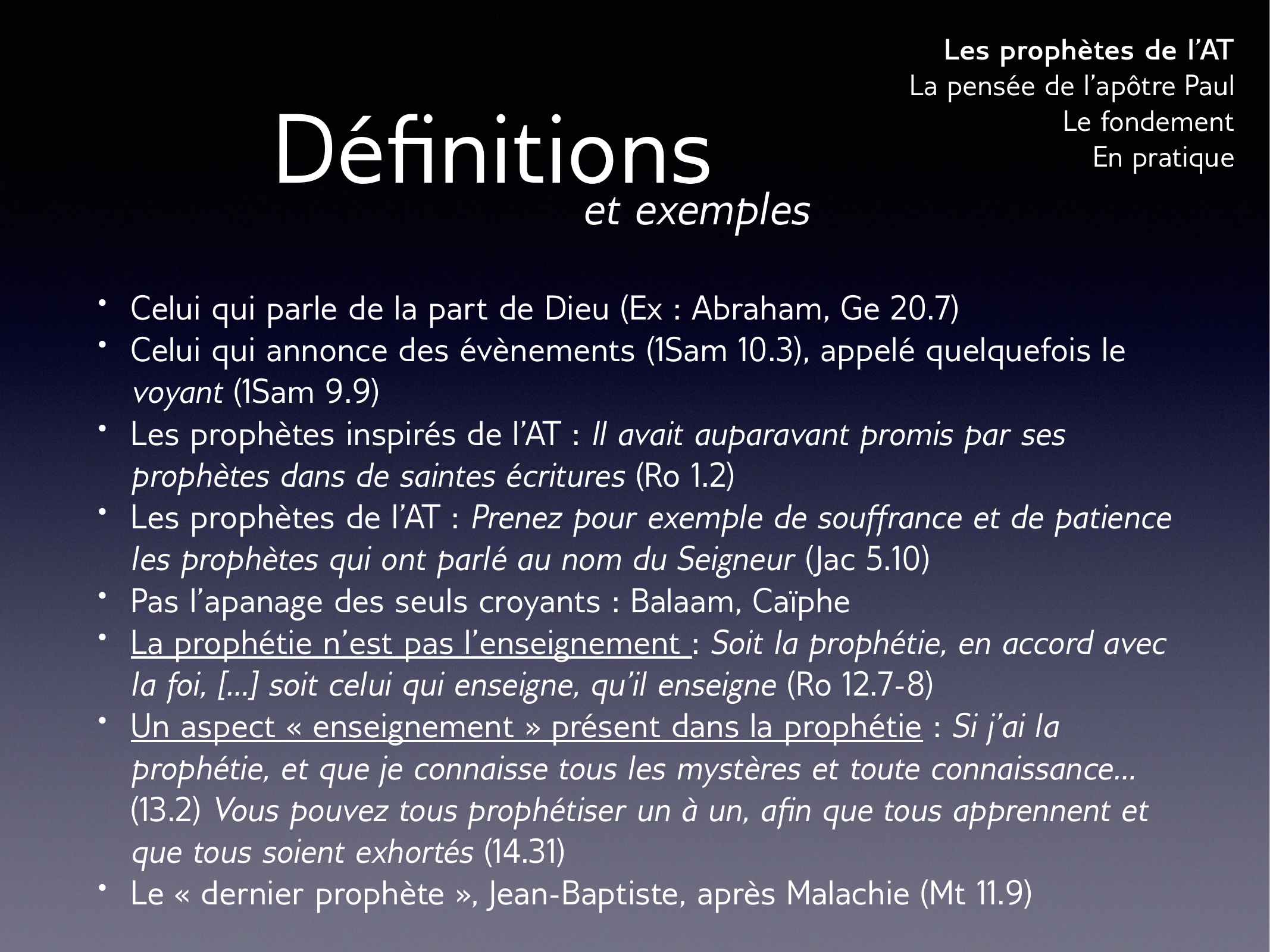

Les prophètes de l’AT
La pensée de l’apôtre Paul
Le fondement
En pratique
# Définitions
et exemples
Celui qui parle de la part de Dieu (Ex : Abraham, Ge 20.7)
Celui qui annonce des évènements (1Sam 10.3), appelé quelquefois le voyant (1Sam 9.9)
Les prophètes inspirés de l’AT : Il avait auparavant promis par ses prophètes dans de saintes écritures (Ro 1.2)
Les prophètes de l’AT : Prenez pour exemple de souffrance et de patience les prophètes qui ont parlé au nom du Seigneur (Jac 5.10)
Pas l’apanage des seuls croyants : Balaam, Caïphe
La prophétie n’est pas l’enseignement : Soit la prophétie, en accord avec la foi, […] soit celui qui enseigne, qu’il enseigne (Ro 12.7-8)
Un aspect « enseignement » présent dans la prophétie : Si j’ai la prophétie, et que je connaisse tous les mystères et toute connaissance… (13.2) Vous pouvez tous prophétiser un à un, afin que tous apprennent et que tous soient exhortés (14.31)
Le « dernier prophète », Jean-Baptiste, après Malachie (Mt 11.9)